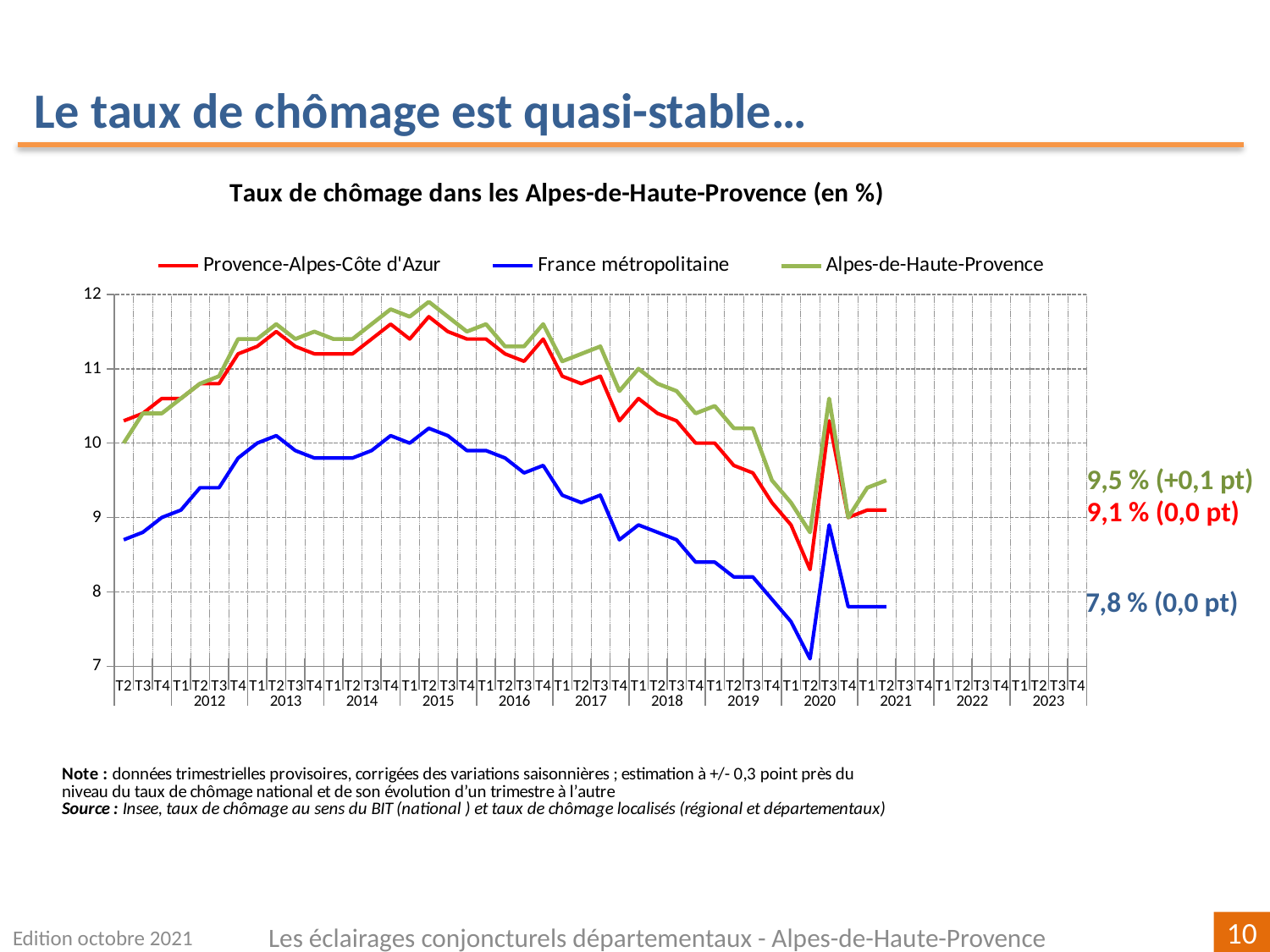

Le taux de chômage est quasi-stable…

[unsupported chart]

9,5 % (+0,1 pt)

9,1 % (0,0 pt)

7,8 % (0,0 pt)

Edition octobre 2021
Les éclairages conjoncturels départementaux - Alpes-de-Haute-Provence
10